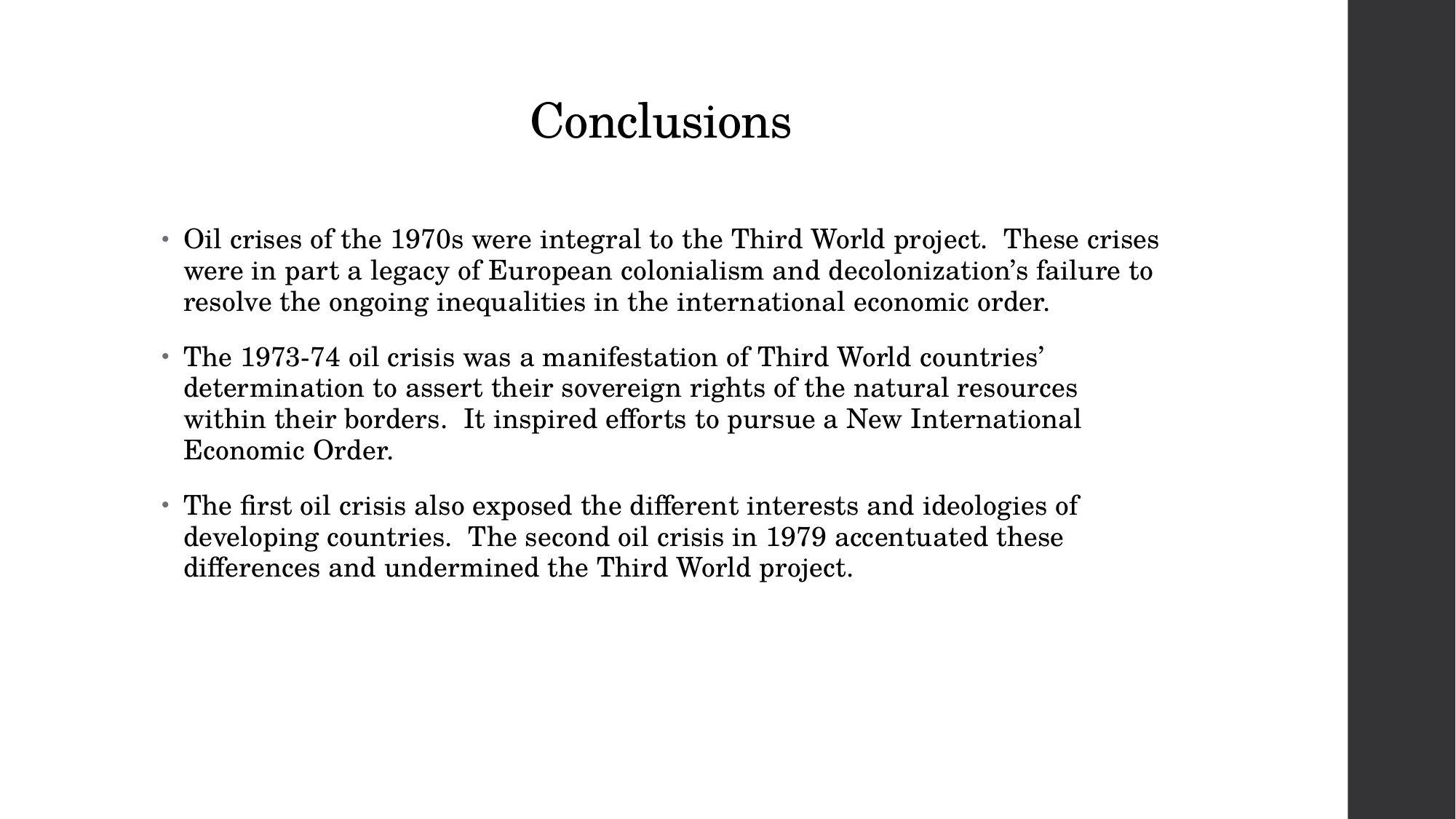

# Conclusions
Oil crises of the 1970s were integral to the Third World project.  These crises were in part a legacy of European colonialism and decolonization’s failure to resolve the ongoing inequalities in the international economic order.
The 1973-74 oil crisis was a manifestation of Third World countries’ determination to assert their sovereign rights of the natural resources within their borders.  It inspired efforts to pursue a New International Economic Order.
The first oil crisis also exposed the different interests and ideologies of developing countries.  The second oil crisis in 1979 accentuated these differences and undermined the Third World project.